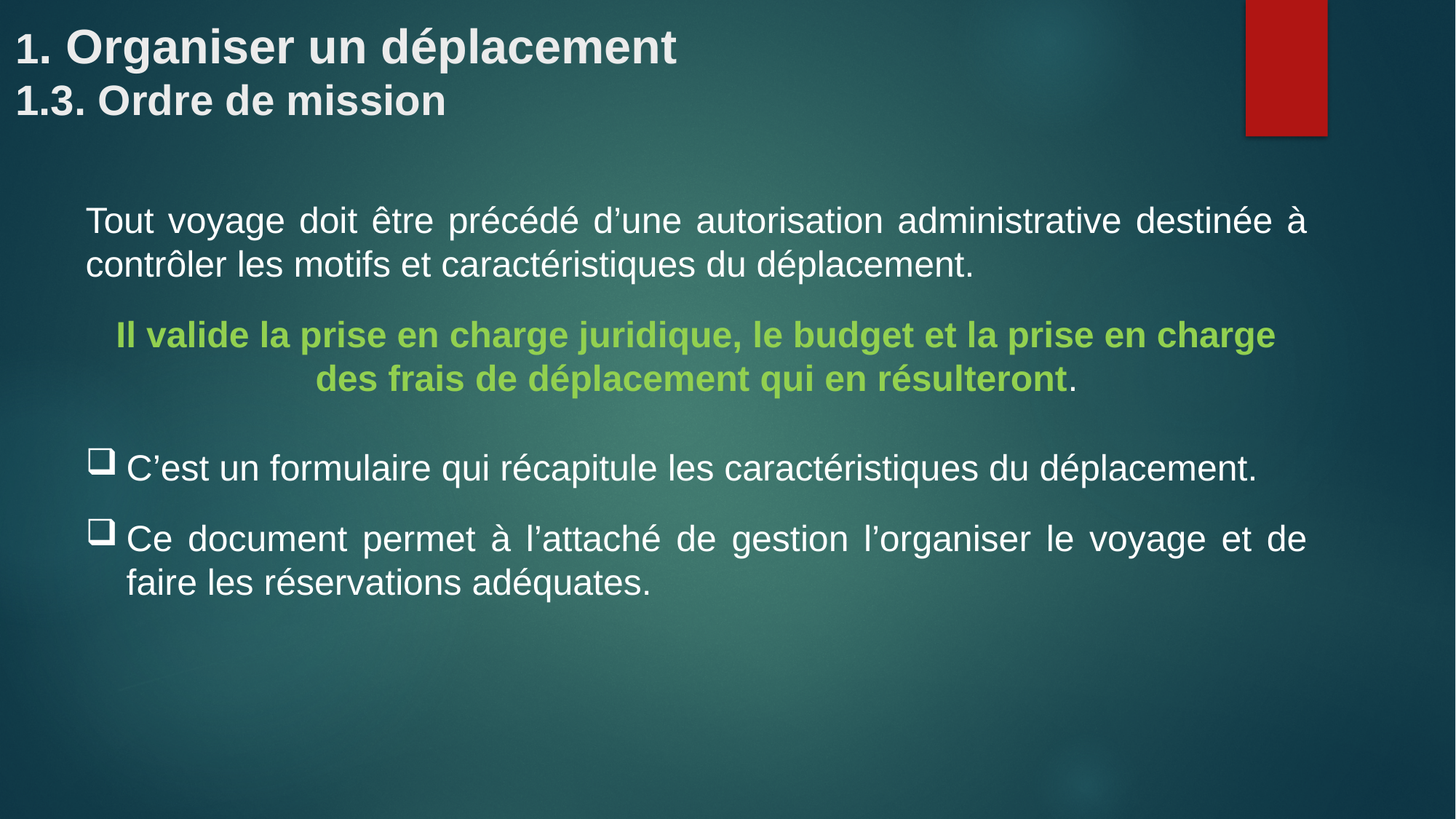

# 1. Organiser un déplacement 1.3. Ordre de mission
Tout voyage doit être précédé d’une autorisation administrative destinée à contrôler les motifs et caractéristiques du déplacement.
Il valide la prise en charge juridique, le budget et la prise en charge des frais de déplacement qui en résulteront.
C’est un formulaire qui récapitule les caractéristiques du déplacement.
Ce document permet à l’attaché de gestion l’organiser le voyage et de faire les réservations adéquates.